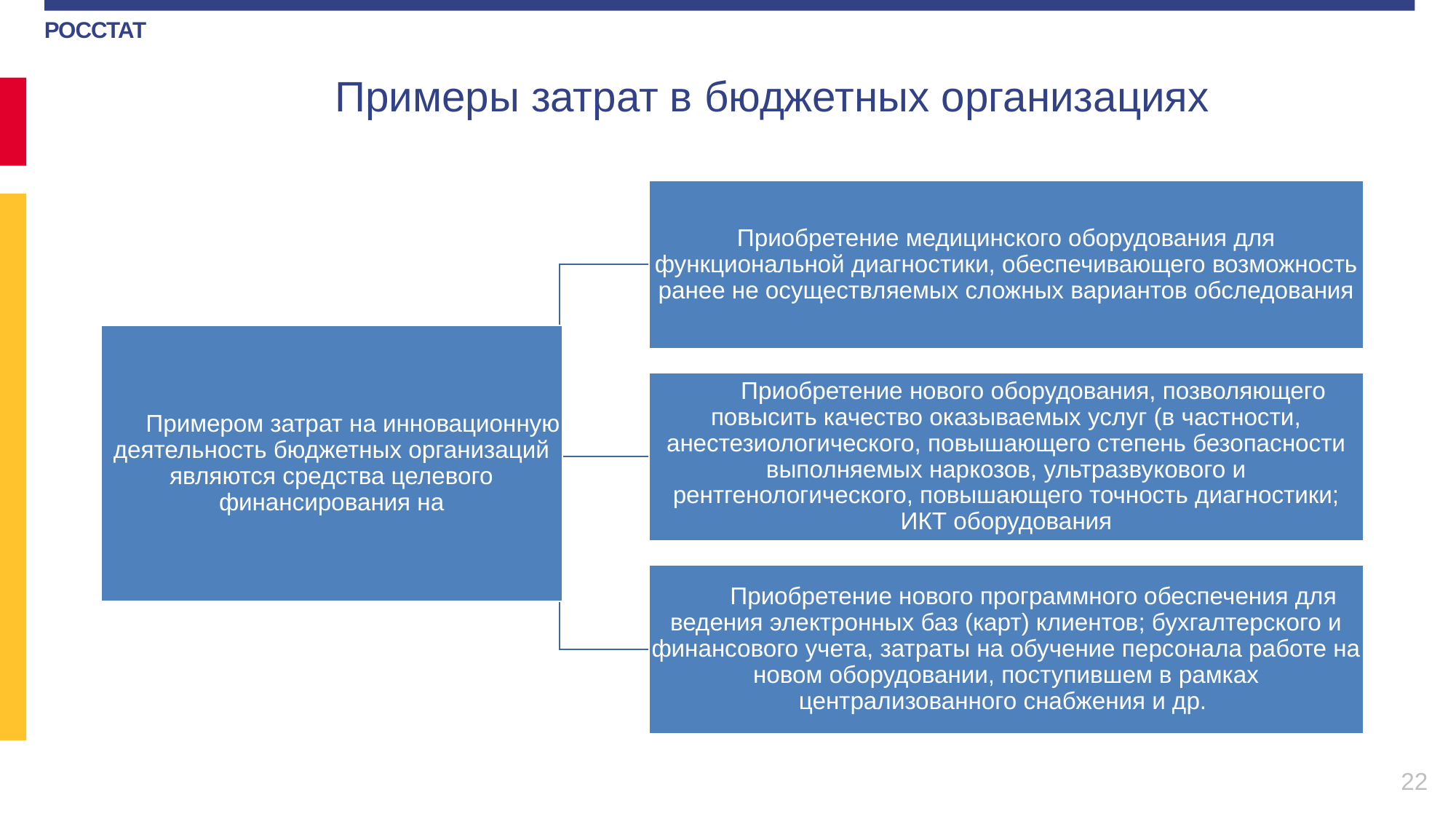

Примеры затрат в бюджетных организациях

Примером затрат на инновационную деятельность бюджетных организаций являются средства целевого финансирования на
Приобретение медицинского оборудования для функциональной диагностики, обеспечивающего возможность ранее не осуществляемых сложных вариантов обследования
Приобретение нового оборудования, позволяющего повысить качество оказываемых услуг (в частности, анестезиологического, повышающего степень безопасности выполняемых наркозов, ультразвукового и рентгенологического, повышающего точность диагностики; ИКТ оборудования
Приобретение нового программного обеспечения для ведения электронных баз (карт) клиентов; бухгалтерского и финансового учета, затраты на обучение персонала работе на новом оборудовании, поступившем в рамках централизованного снабжения и др.
22